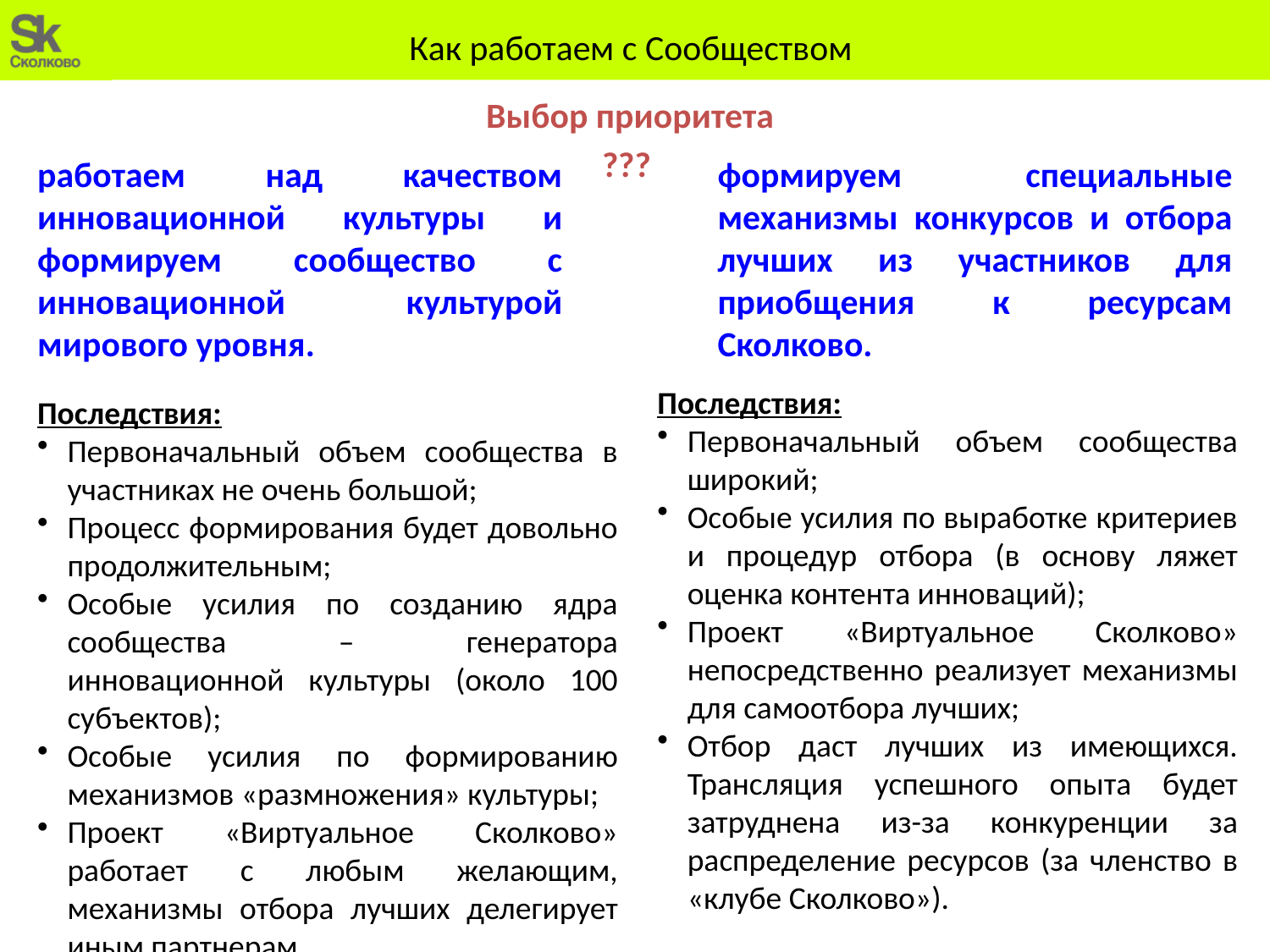

Как работаем с Сообществом
Выбор приоритета
???
работаем над качеством инновационной культуры и формируем сообщество с инновационной культурой мирового уровня.
формируем специальные механизмы конкурсов и отбора лучших из участников для приобщения к ресурсам Сколково.
Последствия:
Первоначальный объем сообщества широкий;
Особые усилия по выработке критериев и процедур отбора (в основу ляжет оценка контента инноваций);
Проект «Виртуальное Сколково» непосредственно реализует механизмы для самоотбора лучших;
Отбор даст лучших из имеющихся. Трансляция успешного опыта будет затруднена из-за конкуренции за распределение ресурсов (за членство в «клубе Сколково»).
Последствия:
Первоначальный объем сообщества в участниках не очень большой;
Процесс формирования будет довольно продолжительным;
Особые усилия по созданию ядра сообщества – генератора инновационной культуры (около 100 субъектов);
Особые усилия по формированию механизмов «размножения» культуры;
Проект «Виртуальное Сколково» работает с любым желающим, механизмы отбора лучших делегирует иным партнерам.